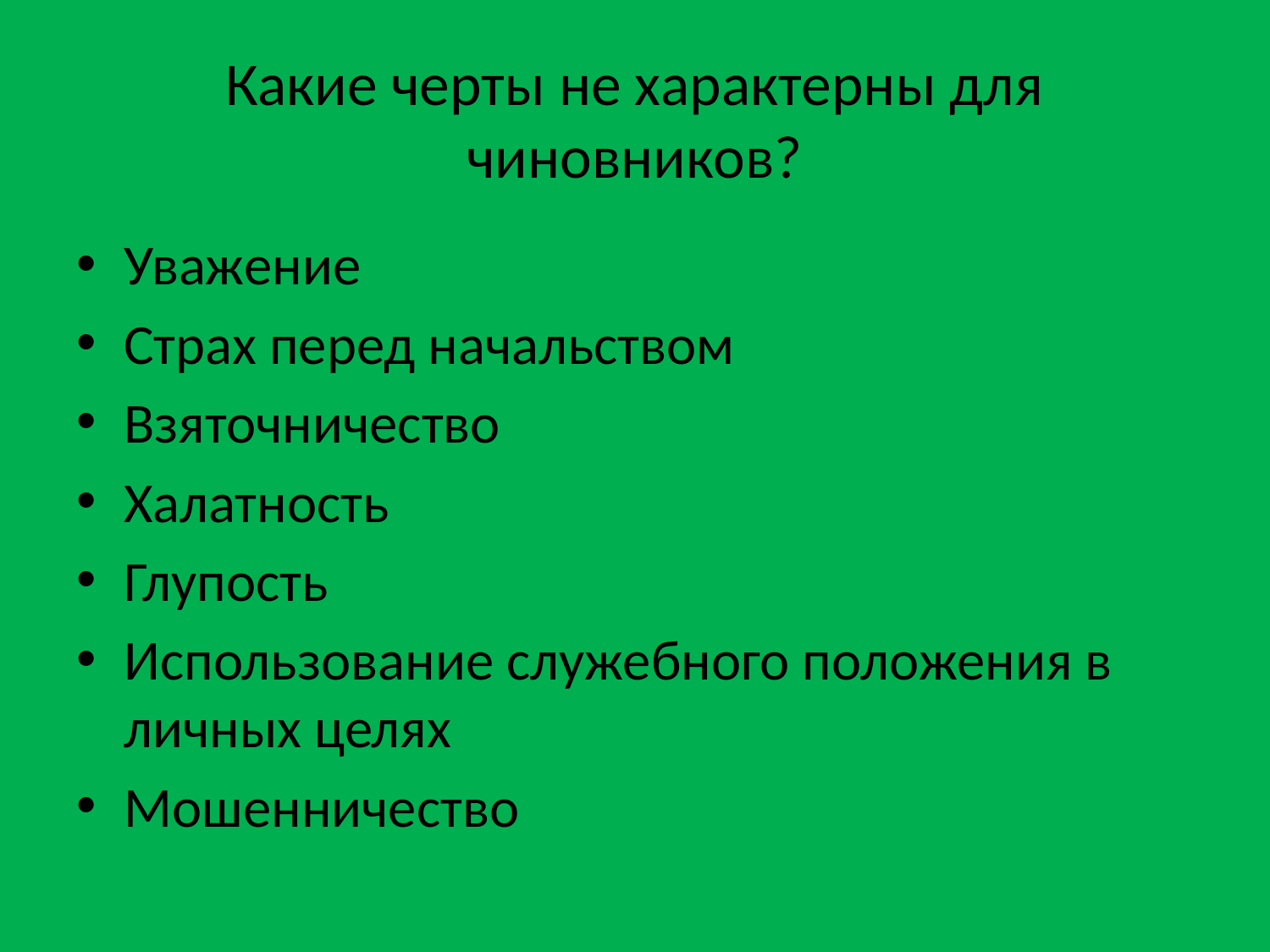

# Какие черты не характерны для чиновников?
Уважение
Страх перед начальством
Взяточничество
Халатность
Глупость
Использование служебного положения в личных целях
Мошенничество